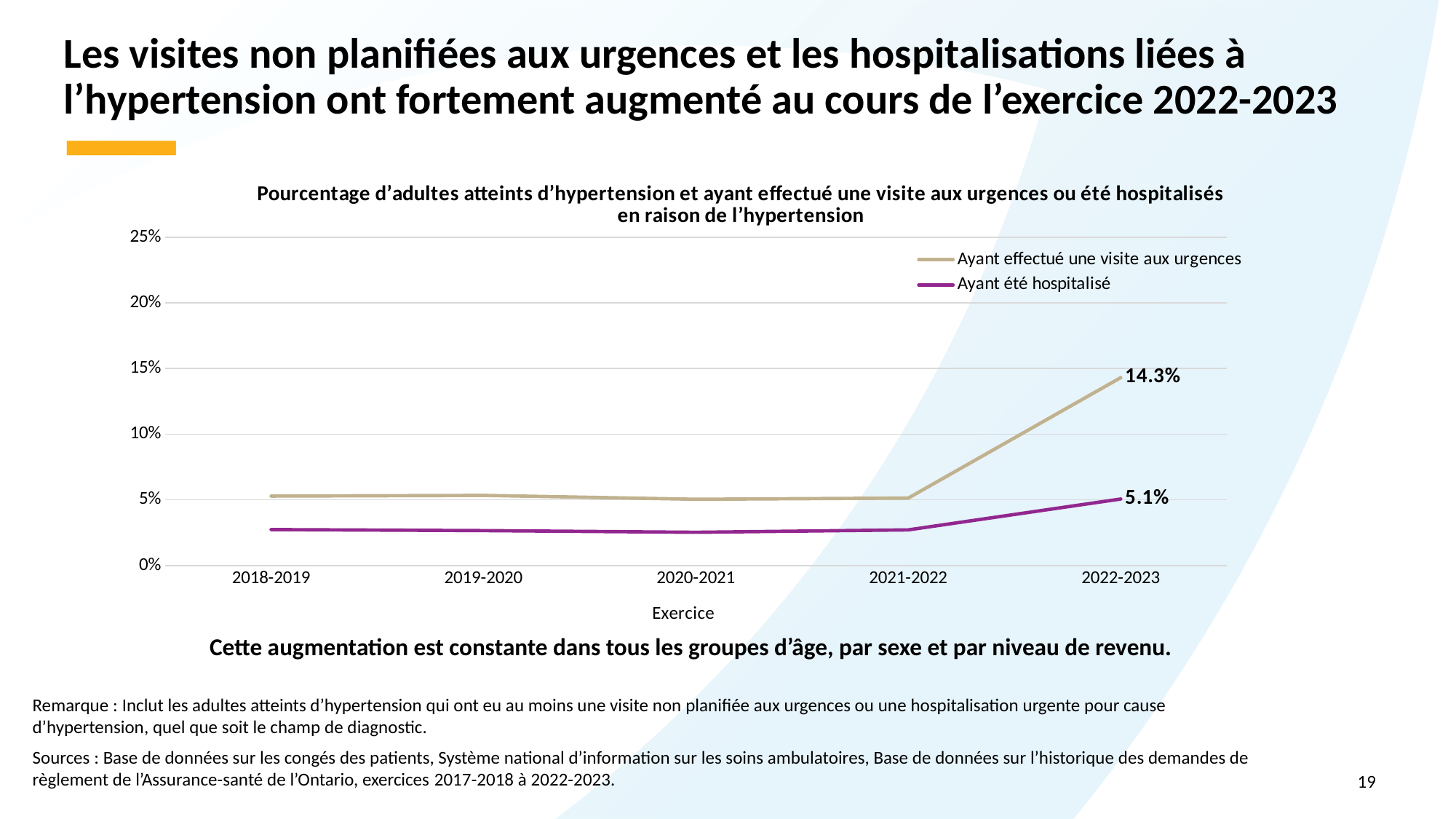

# Les visites non planifiées aux urgences et les hospitalisations liées à l’hypertension ont fortement augmenté au cours de l’exercice 2022-2023

### Chart: Pourcentage d’adultes atteints d’hypertension et ayant effectué une visite aux urgences ou été hospitalisés en raison de l’hypertension

| Category | Ayant effectué une visite aux urgences | Ayant été hospitalisé |
|---|---|---|
| 2018-2019 | 0.05287152835307656 | 0.02735875469872068 |
| 2019-2020 | 0.05337217035254598 | 0.026584274407500864 |
| 2020-2021 | 0.05044260071561016 | 0.025309441931910346 |
| 2021-2022 | 0.051348128216369866 | 0.027153701156452187 |
| 2022-2023 | 0.14307476145262837 | 0.05062252842144227 |
Cette augmentation est constante dans tous les groupes d’âge, par sexe et par niveau de revenu.
Remarque : Inclut les adultes atteints d’hypertension qui ont eu au moins une visite non planifiée aux urgences ou une hospitalisation urgente pour cause d’hypertension, quel que soit le champ de diagnostic.
Sources : Base de données sur les congés des patients, Système national d’information sur les soins ambulatoires, Base de données sur l’historique des demandes de règlement de l’Assurance-santé de l’Ontario, exercices 2017-2018 à 2022-2023.
19